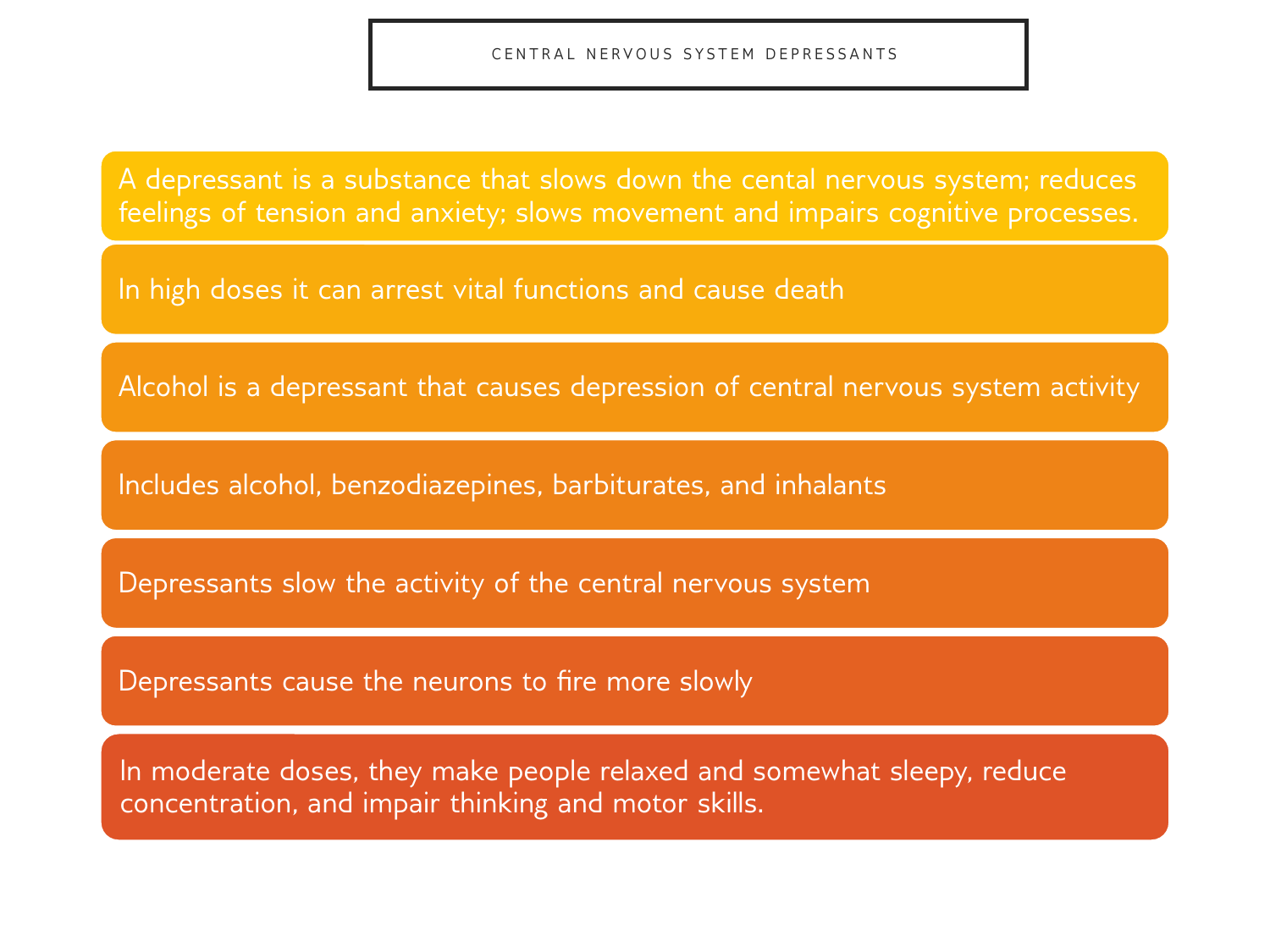

# Central Nervous System Depressants
A depressant is a substance that slows down the cental nervous system; reduces feelings of tension and anxiety; slows movement and impairs cognitive processes.
In high doses it can arrest vital functions and cause death
Alcohol is a depressant that causes depression of central nervous system activity
Includes alcohol, benzodiazepines, barbiturates, and inhalants
Depressants slow the activity of the central nervous system
Depressants cause the neurons to fire more slowly
In moderate doses, they make people relaxed and somewhat sleepy, reduce concentration, and impair thinking and motor skills.